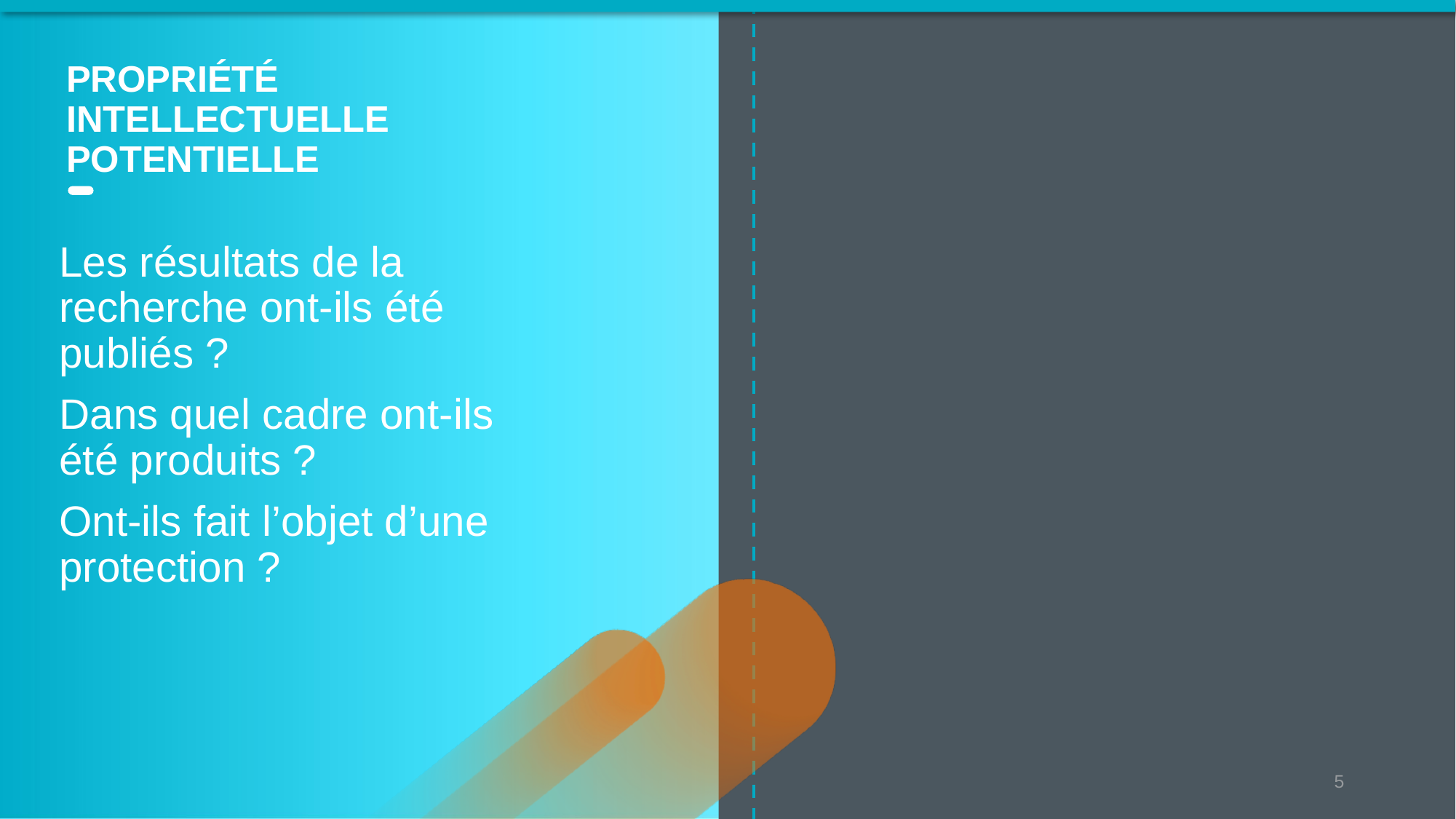

# Propriété intellectuelle potentielle
Les résultats de la recherche ont-ils été publiés ?
Dans quel cadre ont-ils été produits ?
Ont-ils fait l’objet d’une protection ?

5